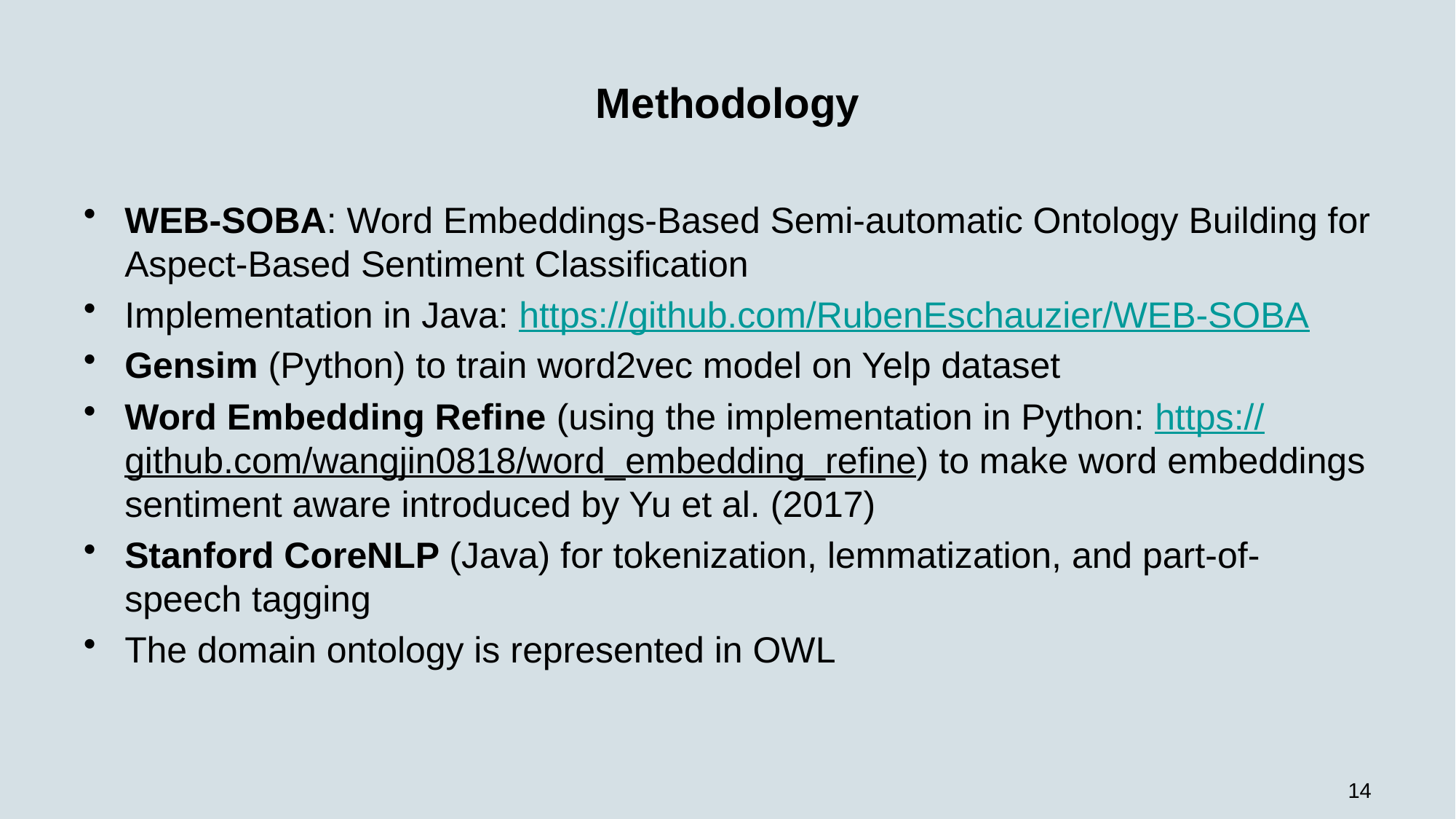

# Methodology
WEB-SOBA: Word Embeddings-Based Semi-automatic Ontology Building for Aspect-Based Sentiment Classification
Implementation in Java: https://github.com/RubenEschauzier/WEB-SOBA
Gensim (Python) to train word2vec model on Yelp dataset
Word Embedding Refine (using the implementation in Python: https://github.com/wangjin0818/word_embedding_refine) to make word embeddings sentiment aware introduced by Yu et al. (2017)
Stanford CoreNLP (Java) for tokenization, lemmatization, and part-of-speech tagging
The domain ontology is represented in OWL

14